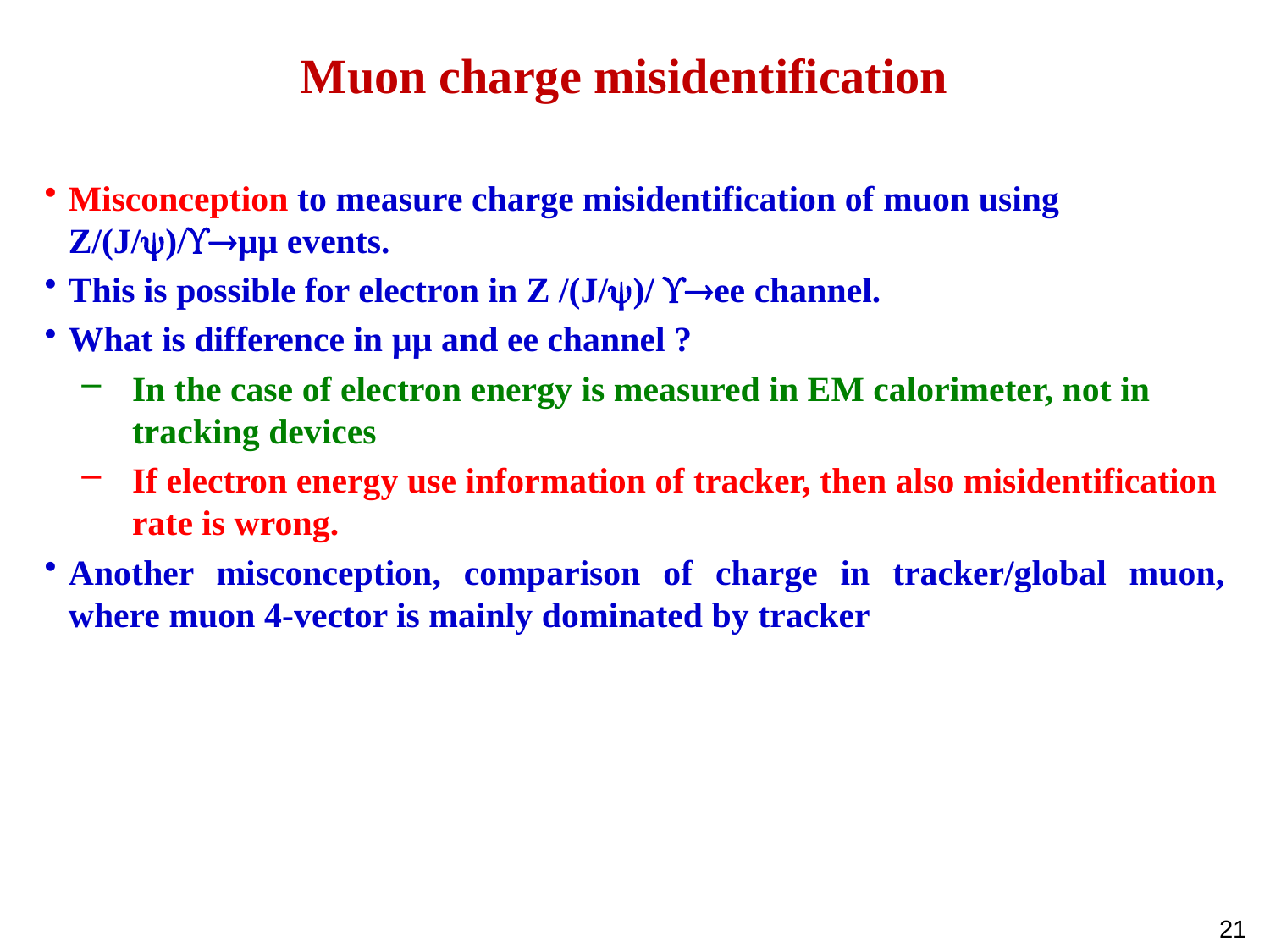

# Muon charge misidentification
Misconception to measure charge misidentification of muon using            Z/(J/ψ)/ϒ→μμ events.
This is possible for electron in Z /(J/ψ)/ ϒ→ee channel.
What is difference in μμ and ee channel ?
In the case of electron energy is measured in EM calorimeter, not in tracking devices
If electron energy use information of tracker, then also misidentification rate is wrong.
Another misconception, comparison of charge in tracker/global muon, where muon 4-vector is mainly dominated by tracker

21